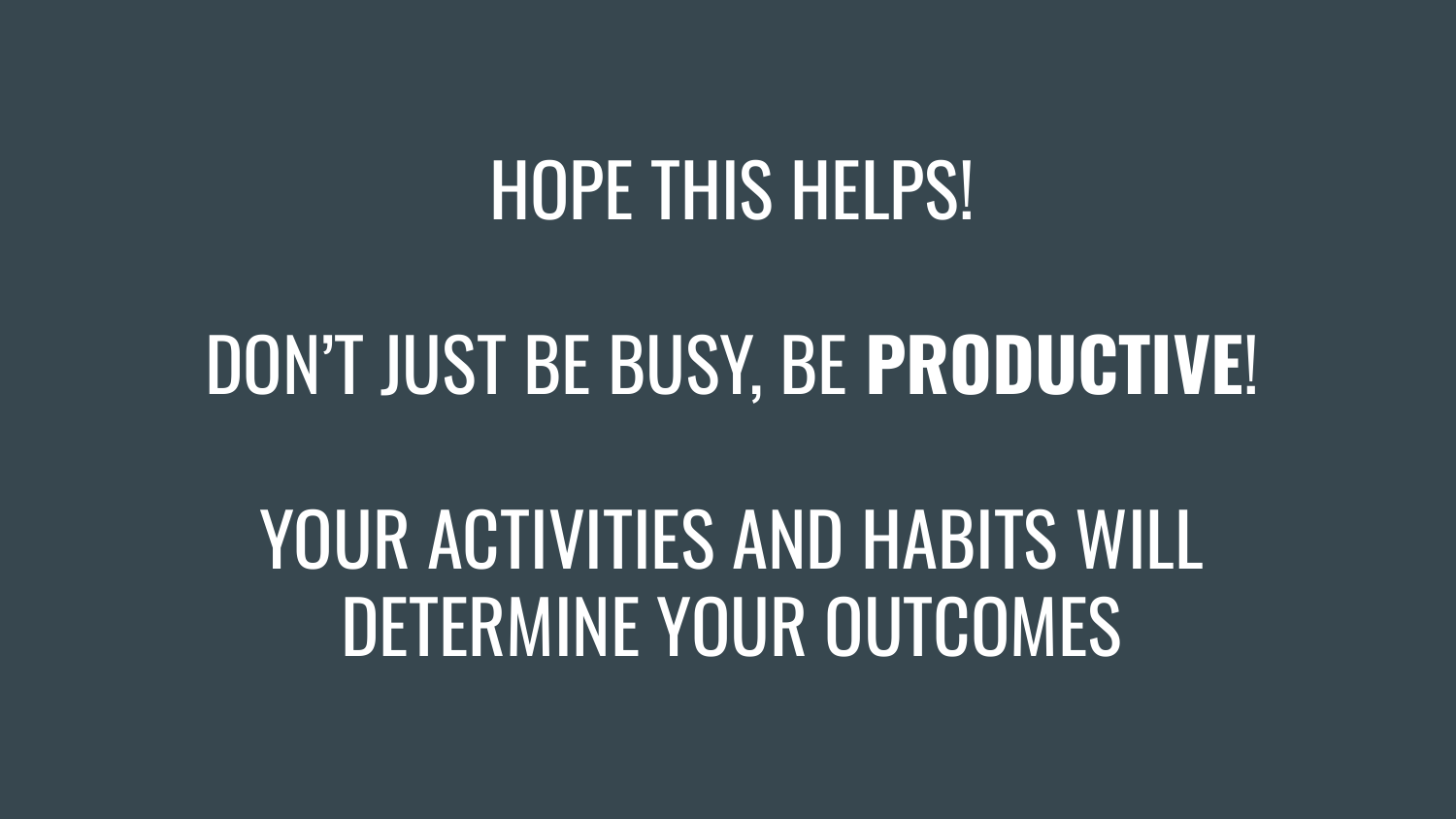

# HOPE THIS HELPS!

DON’T JUST BE BUSY, BE PRODUCTIVE!

YOUR ACTIVITIES AND HABITS WILL DETERMINE YOUR OUTCOMES